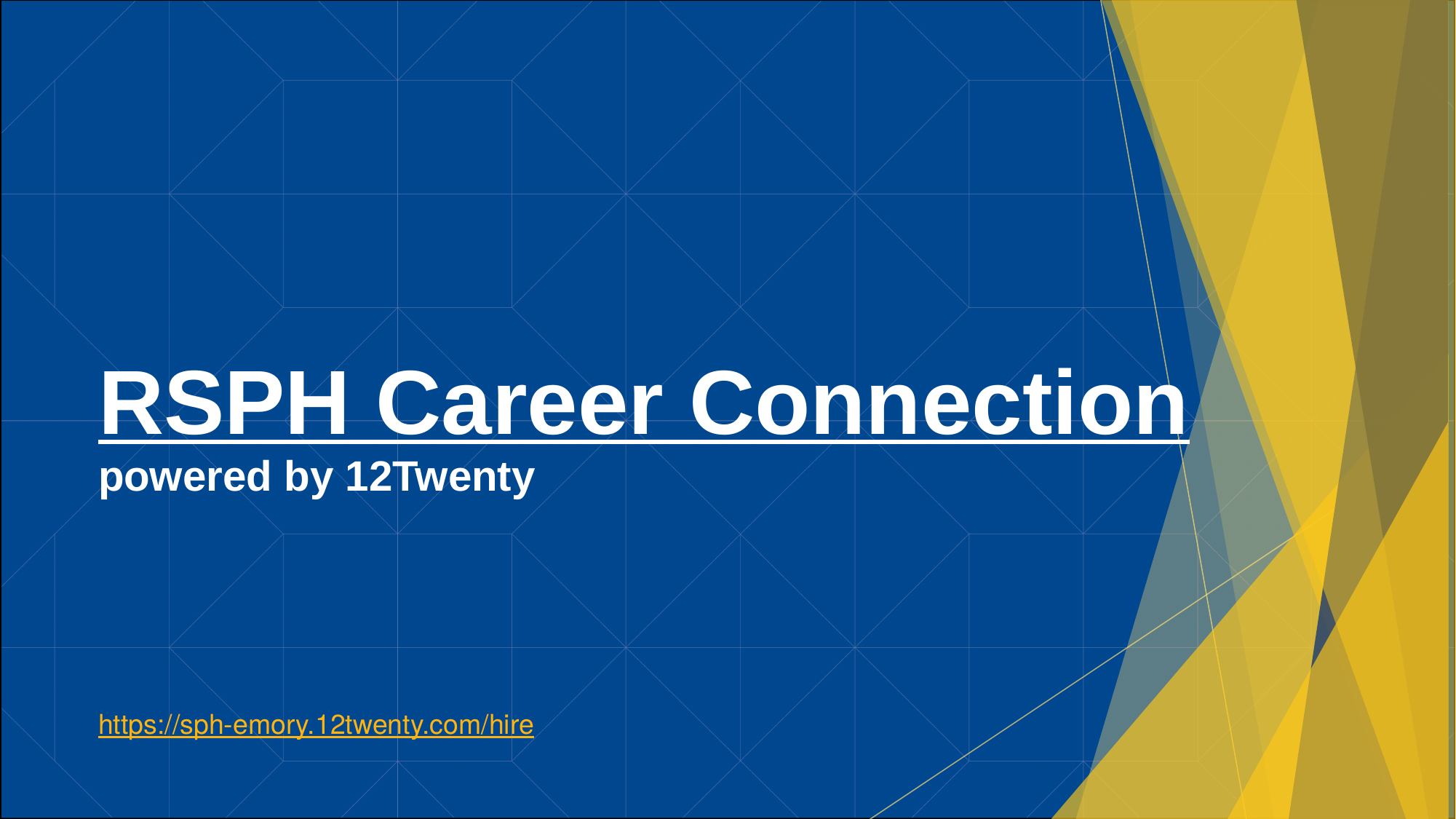

# RSPH Career Connection powered by 12Twenty
https://sph-emory.12twenty.com/hire